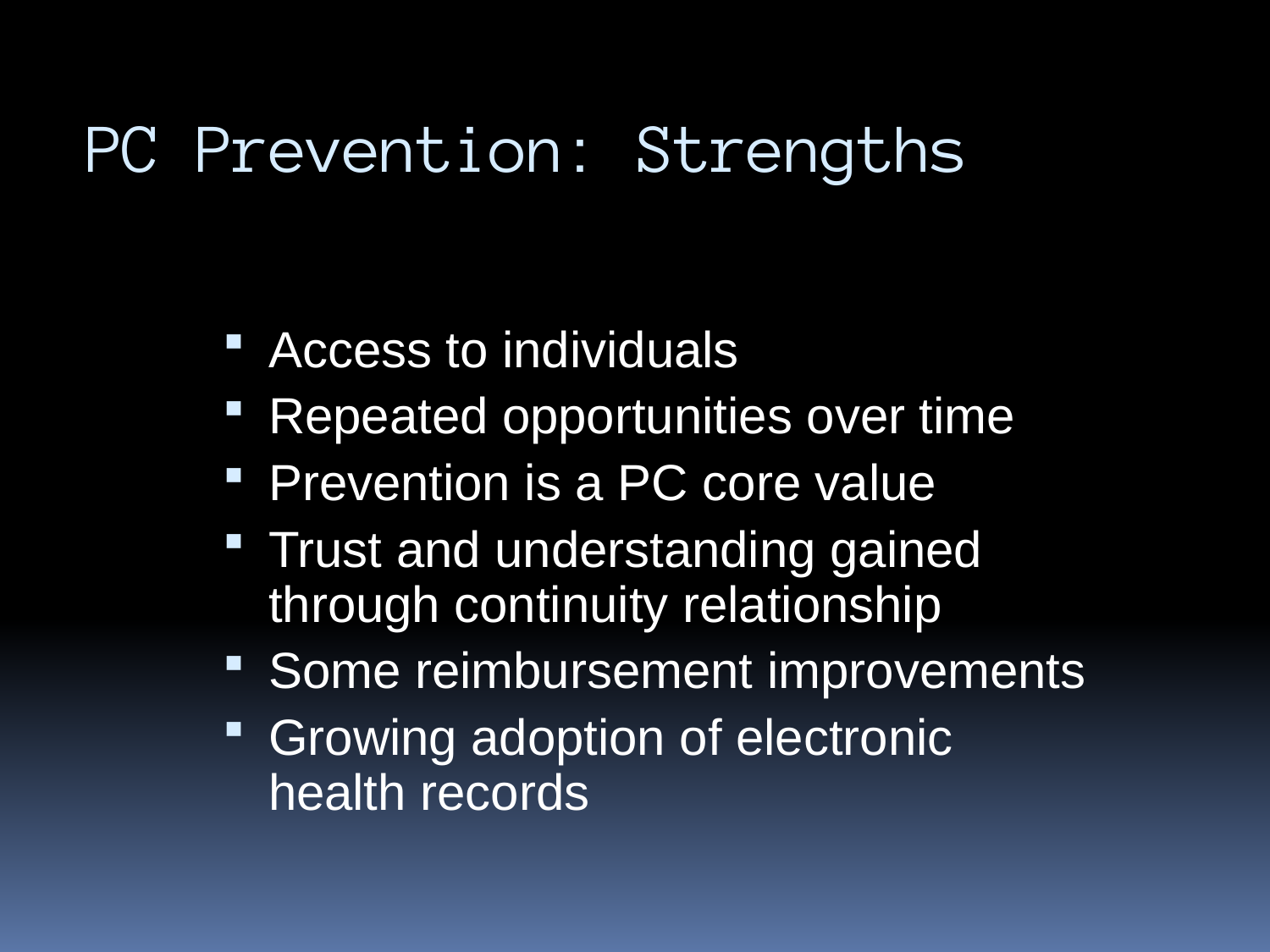

PC Prevention: Strengths
Access to individuals
Repeated opportunities over time
Prevention is a PC core value
Trust and understanding gained through continuity relationship
Some reimbursement improvements
Growing adoption of electronic health records